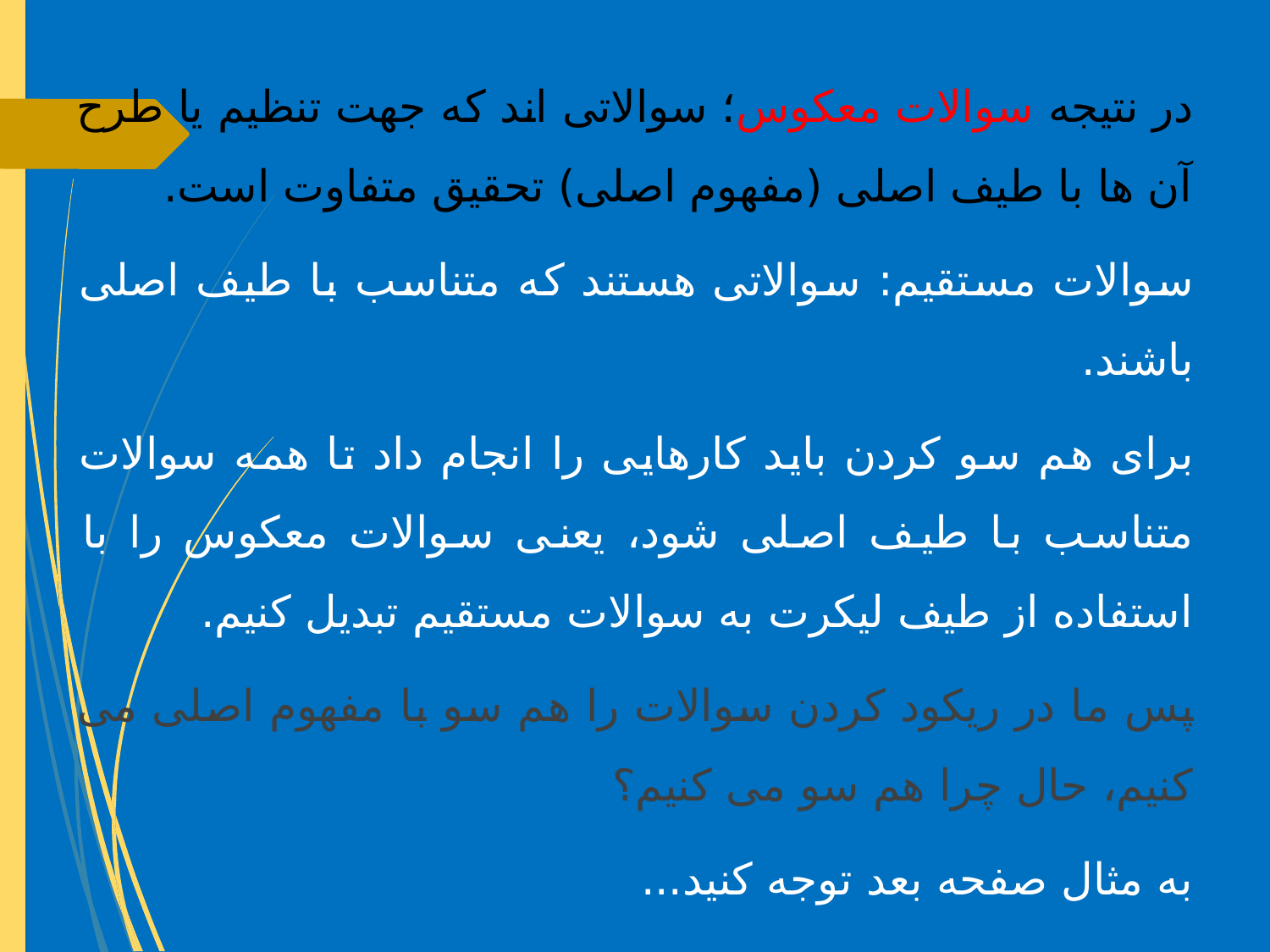

در نتیجه سوالات معکوس؛ سوالاتی اند که جهت تنظیم یا طرح آن ها با طیف اصلی (مفهوم اصلی) تحقیق متفاوت است.
سوالات مستقیم: سوالاتی هستند که متناسب با طیف اصلی باشند.
برای هم سو کردن باید کارهایی را انجام داد تا همه سوالات متناسب با طیف اصلی شود، یعنی سوالات معکوس را با استفاده از طیف لیکرت به سوالات مستقیم تبدیل کنیم.
پس ما در ریکود کردن سوالات را هم سو با مفهوم اصلی می کنیم، حال چرا هم سو می کنیم؟
به مثال صفحه بعد توجه کنید...